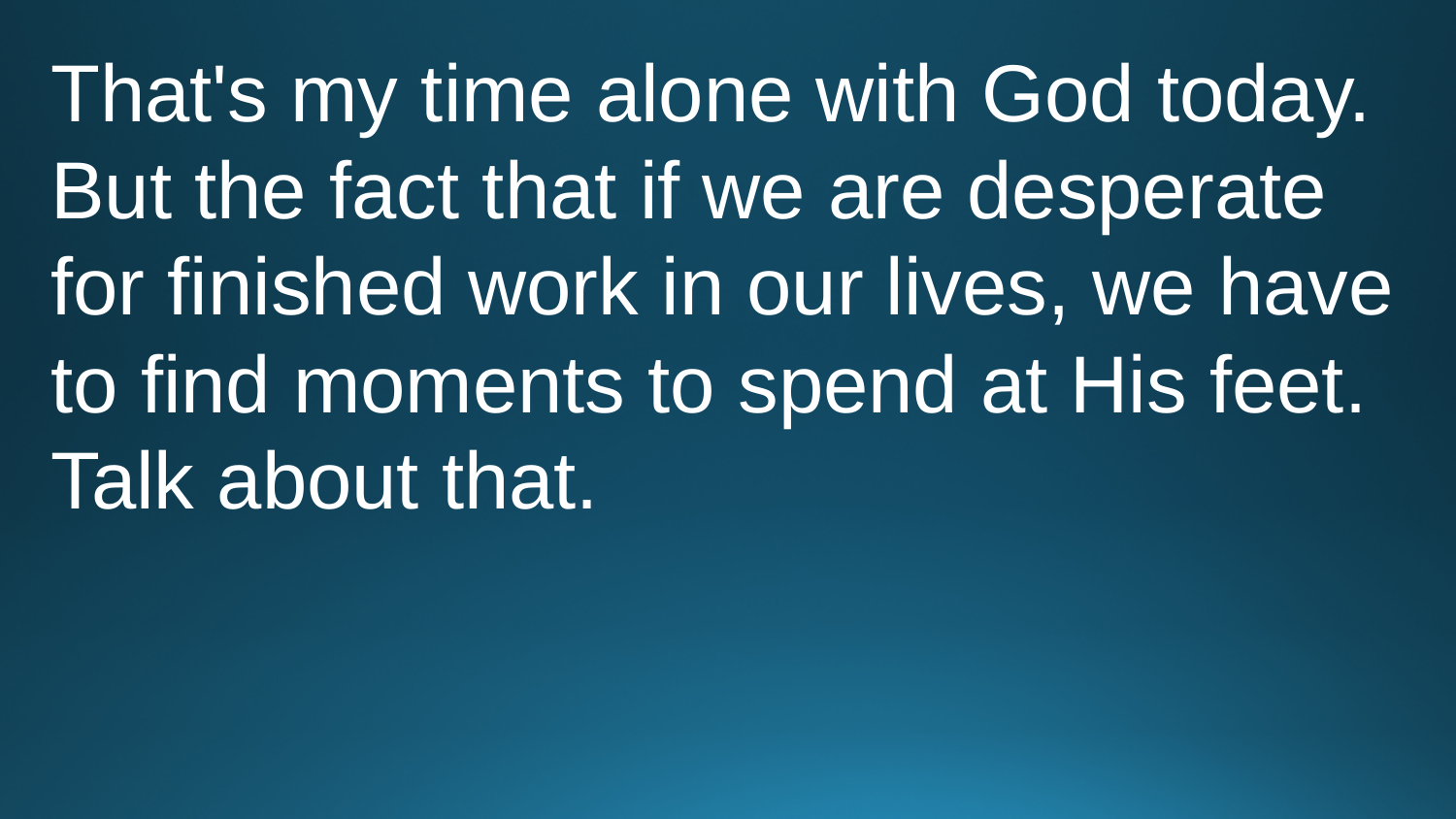

That's my time alone with God today. But the fact that if we are desperate for finished work in our lives, we have to find moments to spend at His feet. Talk about that.